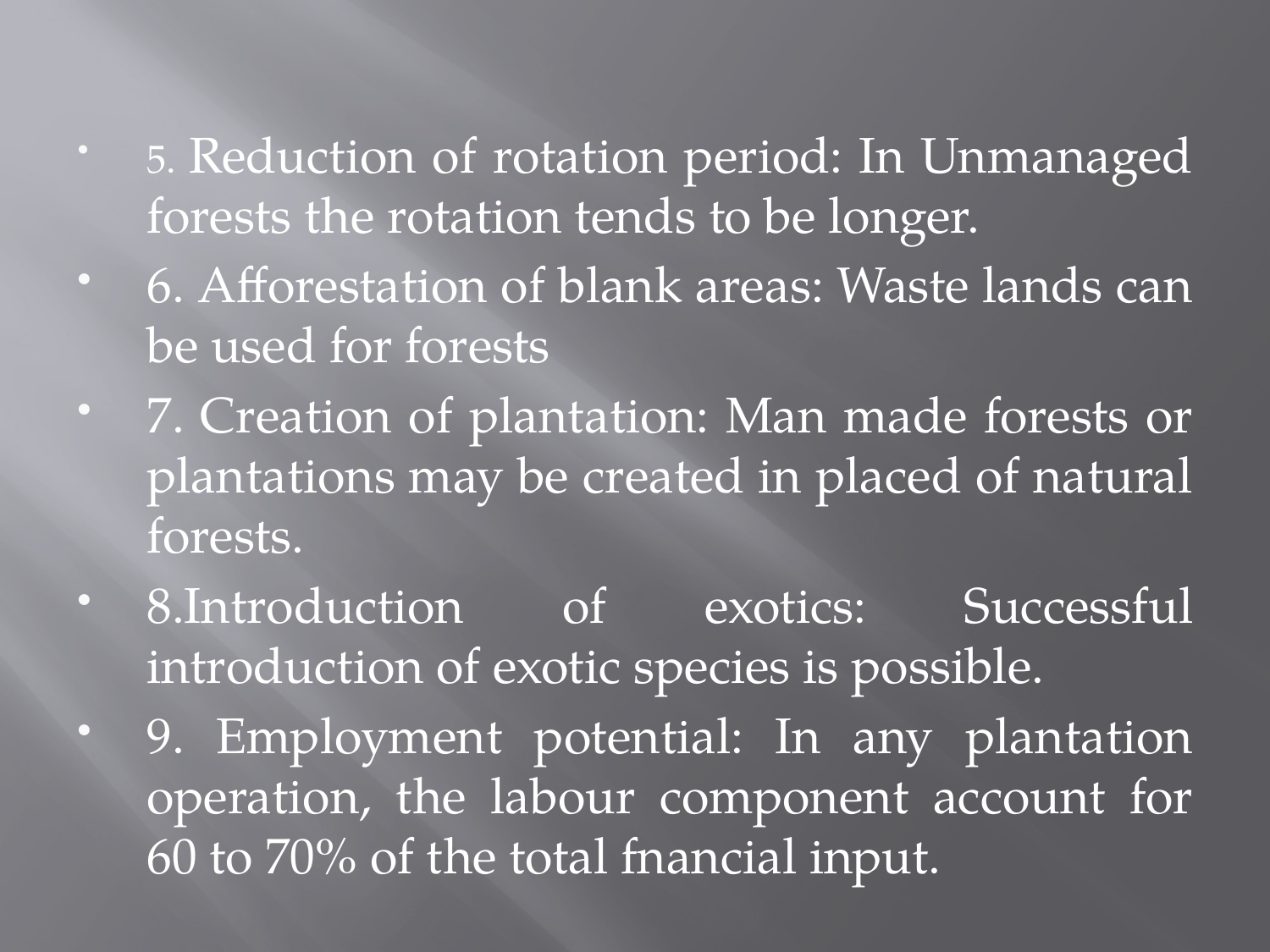

5. Reduction of rotation period: In Unmanaged forests the rotation tends to be longer.
6. Afforestation of blank areas: Waste lands can be used for forests
7. Creation of plantation: Man made forests or plantations may be created in placed of natural forests.
8.Introduction of exotics: Successful introduction of exotic species is possible.
9. Employment potential: In any plantation operation, the labour component account for 60 to 70% of the total fnancial input.